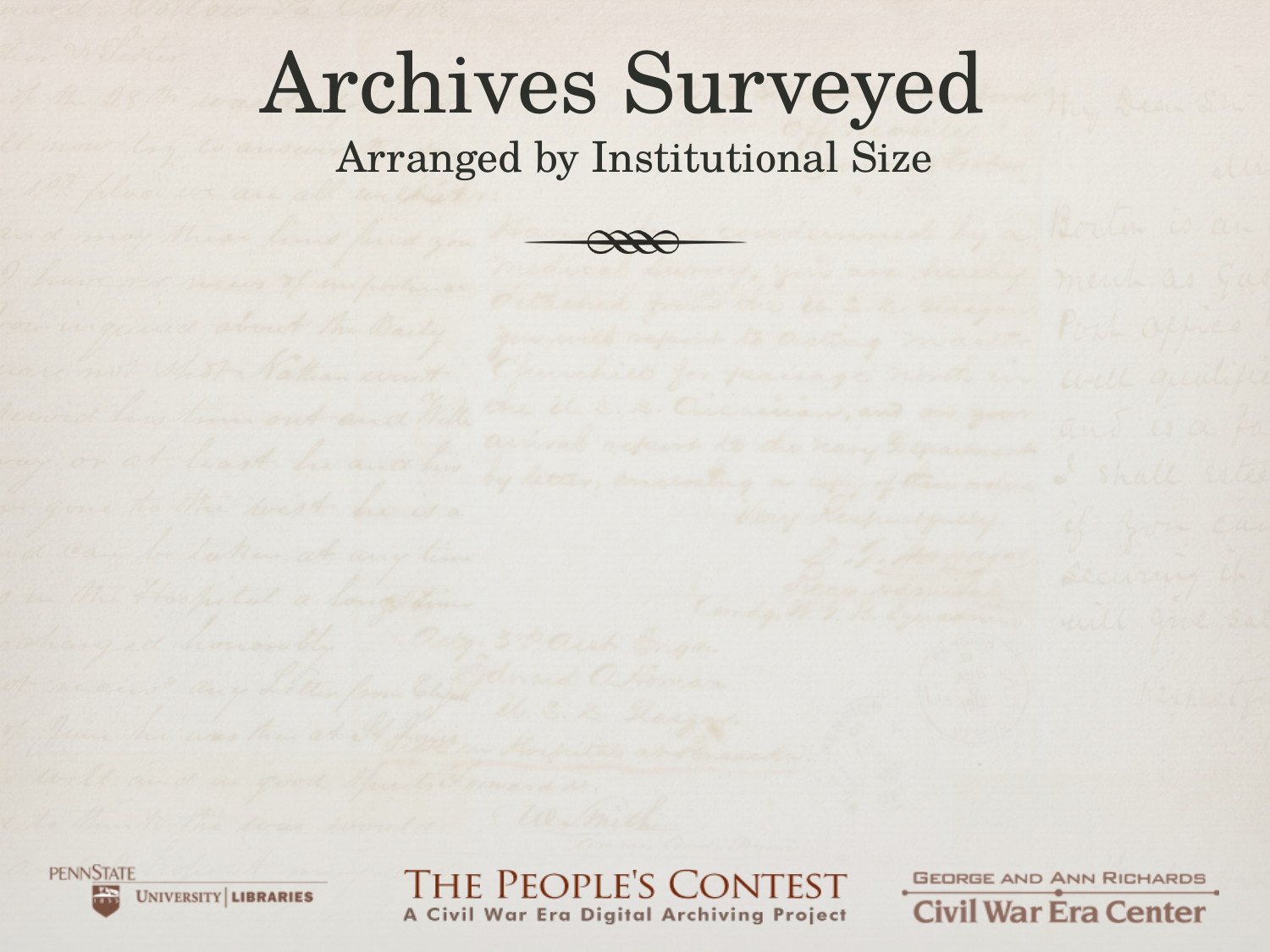

# Archives Surveyed Arranged by Institutional Size